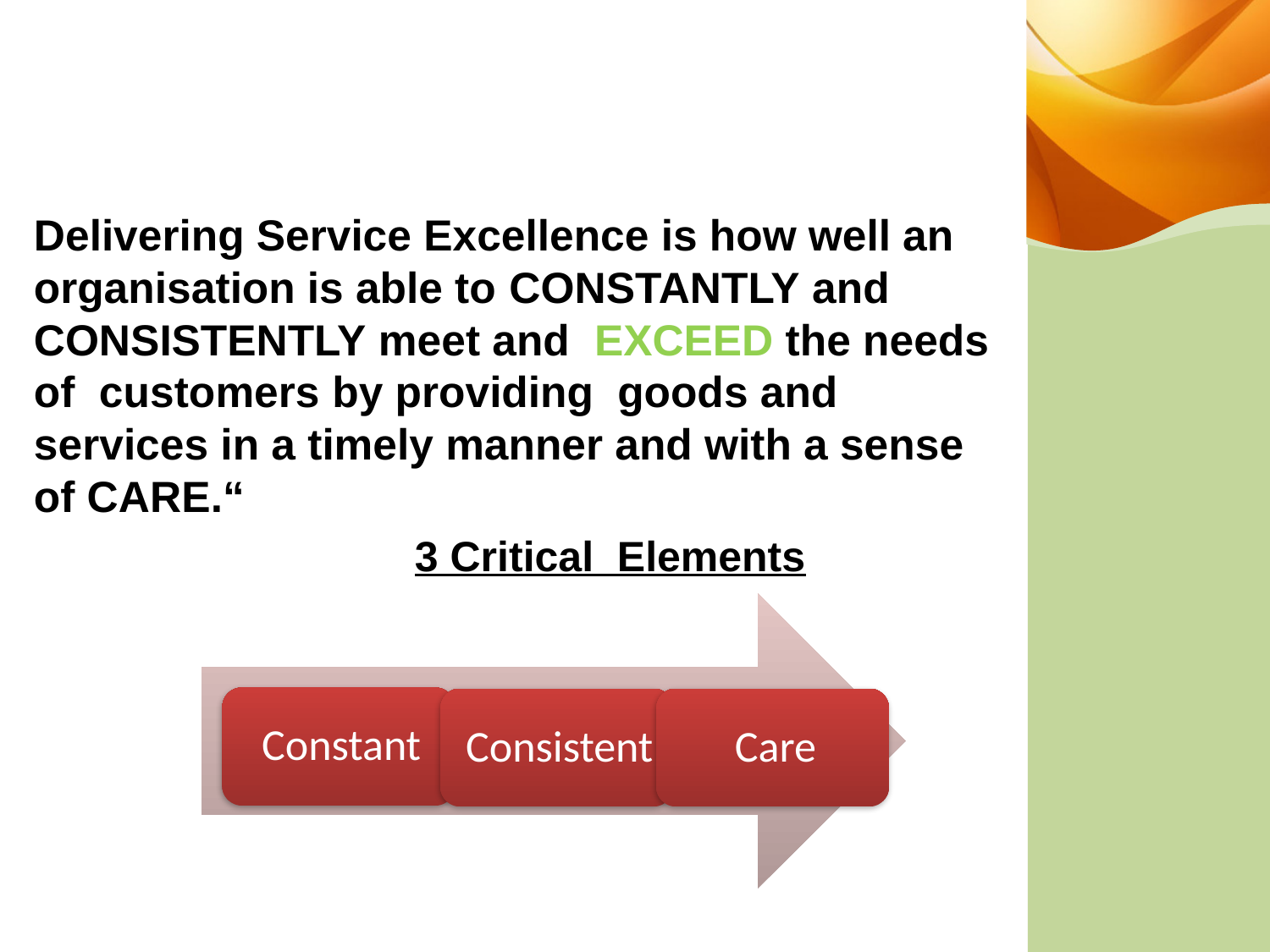

Delivering Service Excellence is how well an organisation is able to CONSTANTLY and CONSISTENTLY meet and  EXCEED the needs of  customers by providing  goods and services in a timely manner and with a sense of CARE.“
 			3 Critical  Elements
Constant
Consistent
Care